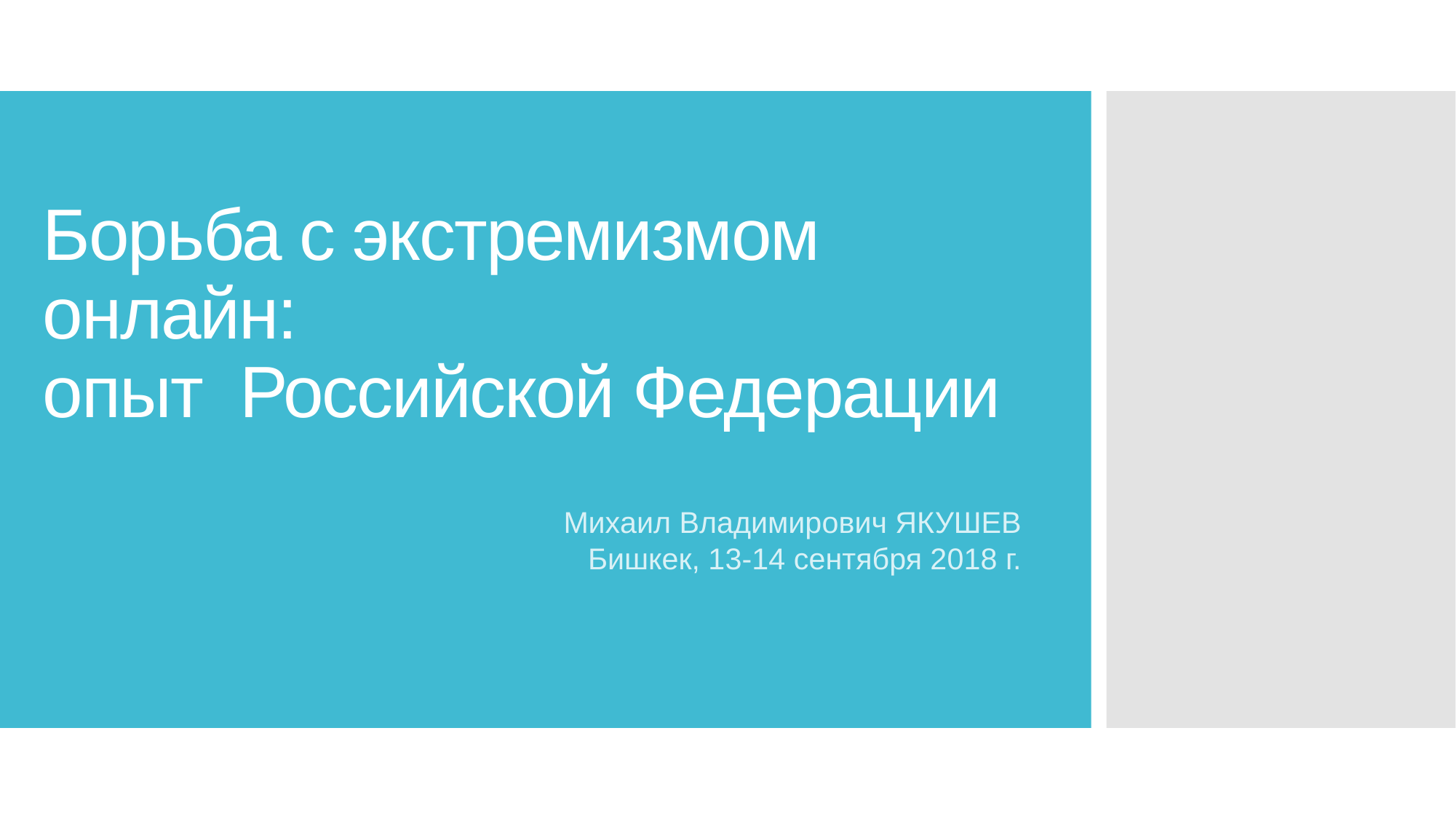

# Борьба с экстремизмом онлайн:                                         опыт  Российской Федерации

Михаил Владимирович ЯКУШЕВ
Бишкек, 13-14 сентября 2018 г.